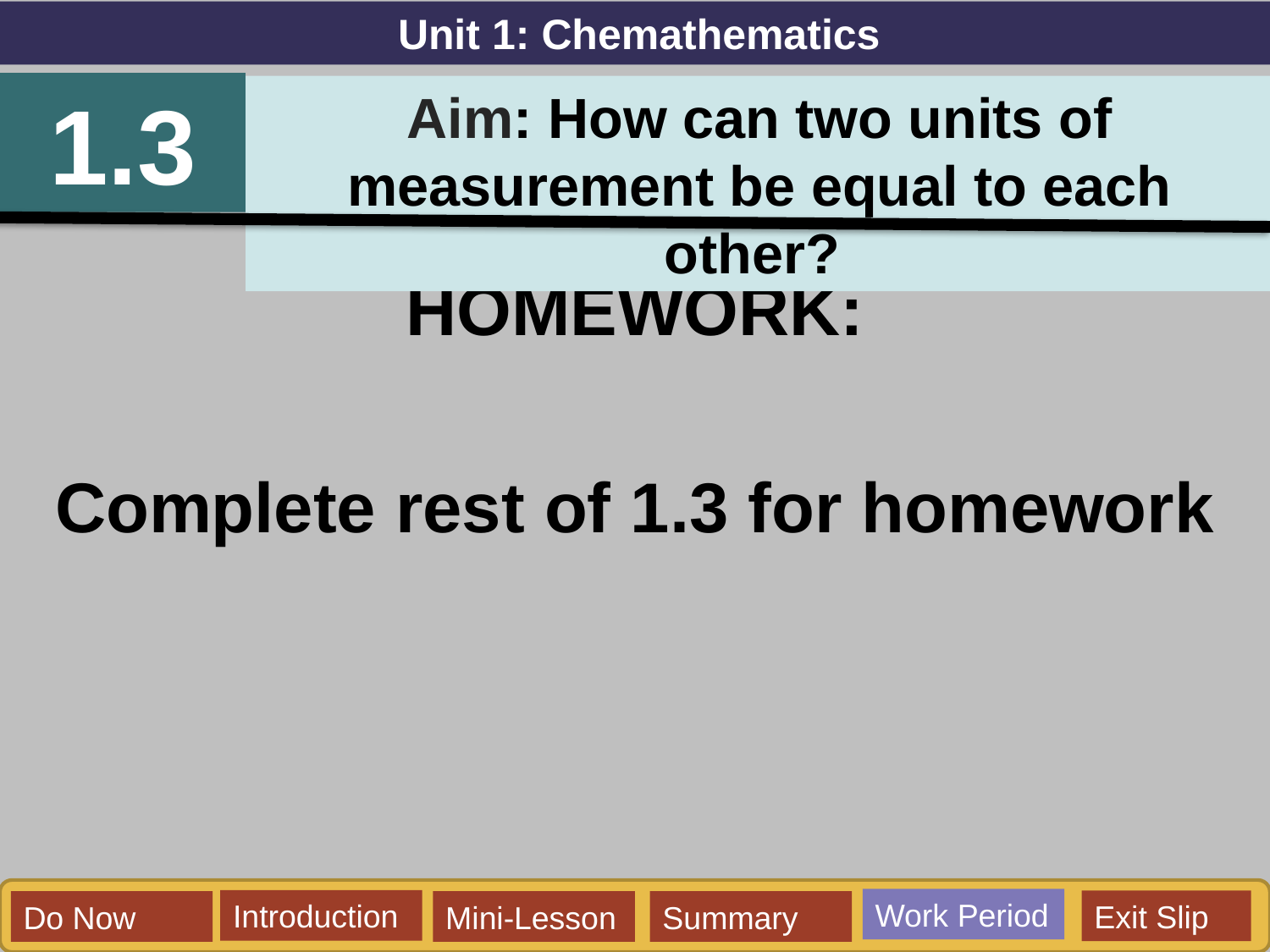

Unit 1: Chemathematics
1.3
Aim: How can two units of measurement be equal to each other?
HOMEWORK:

Complete rest of 1.3 for homework

Work Period
Exit Slip
Introduction
Do Now
Mini-Lesson
Summary